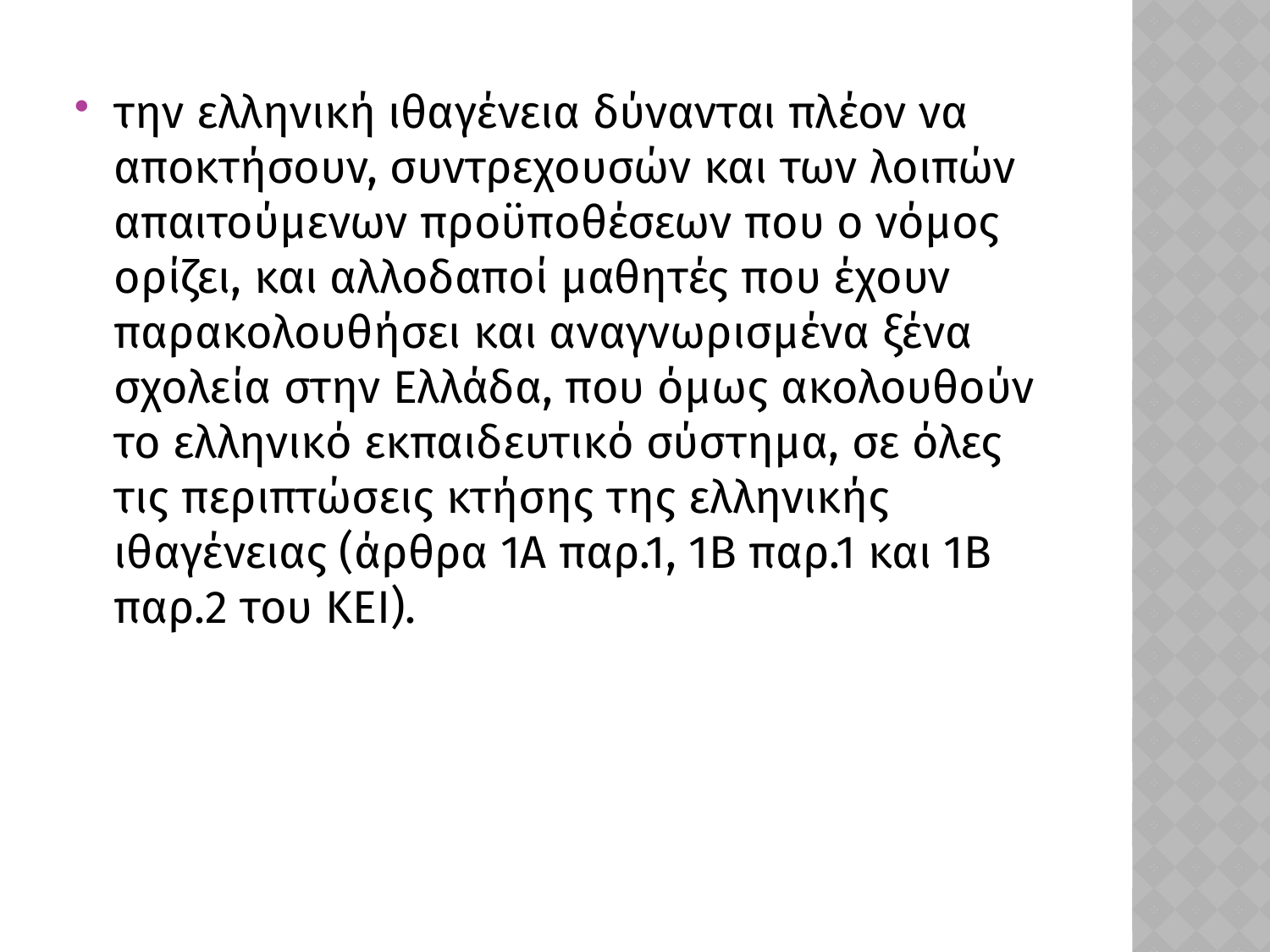

την ελληνική ιθαγένεια δύνανται πλέον να αποκτήσουν, συντρεχουσών και των λοιπών απαιτούμενων προϋποθέσεων που ο νόμος ορίζει, και αλλοδαποί μαθητές που έχουν παρακολουθήσει και αναγνωρισμένα ξένα σχολεία στην Ελλάδα, που όμως ακολουθούν το ελληνικό εκπαιδευτικό σύστημα, σε όλες τις περιπτώσεις κτήσης της ελληνικής ιθαγένειας (άρθρα 1Α παρ.1, 1Β παρ.1 και 1Β παρ.2 του ΚΕΙ).